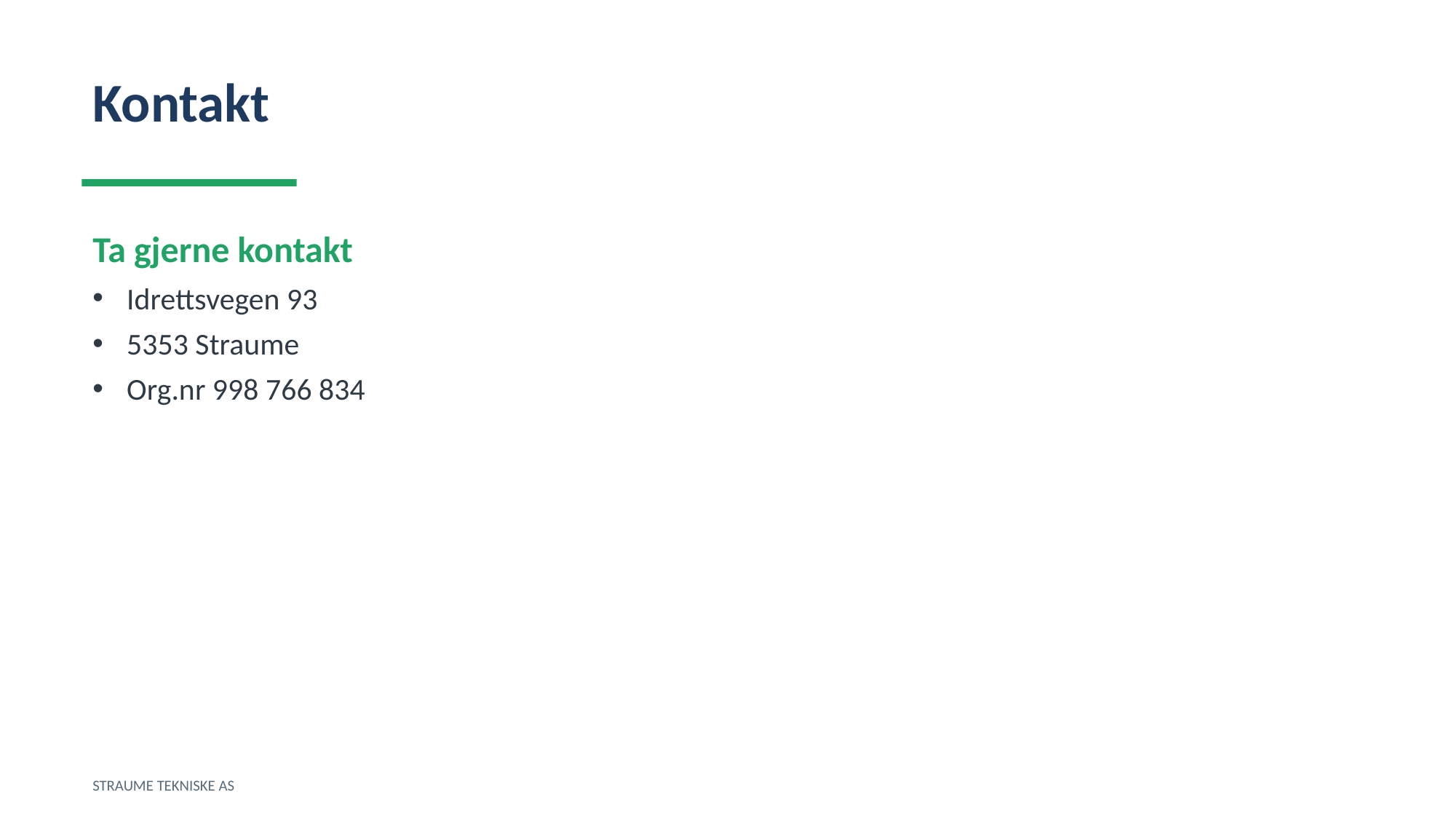

Kontakt

Ta gjerne kontakt
Idrettsvegen 93
5353 Straume
Org.nr 998 766 834
STRAUME TEKNISKE AS